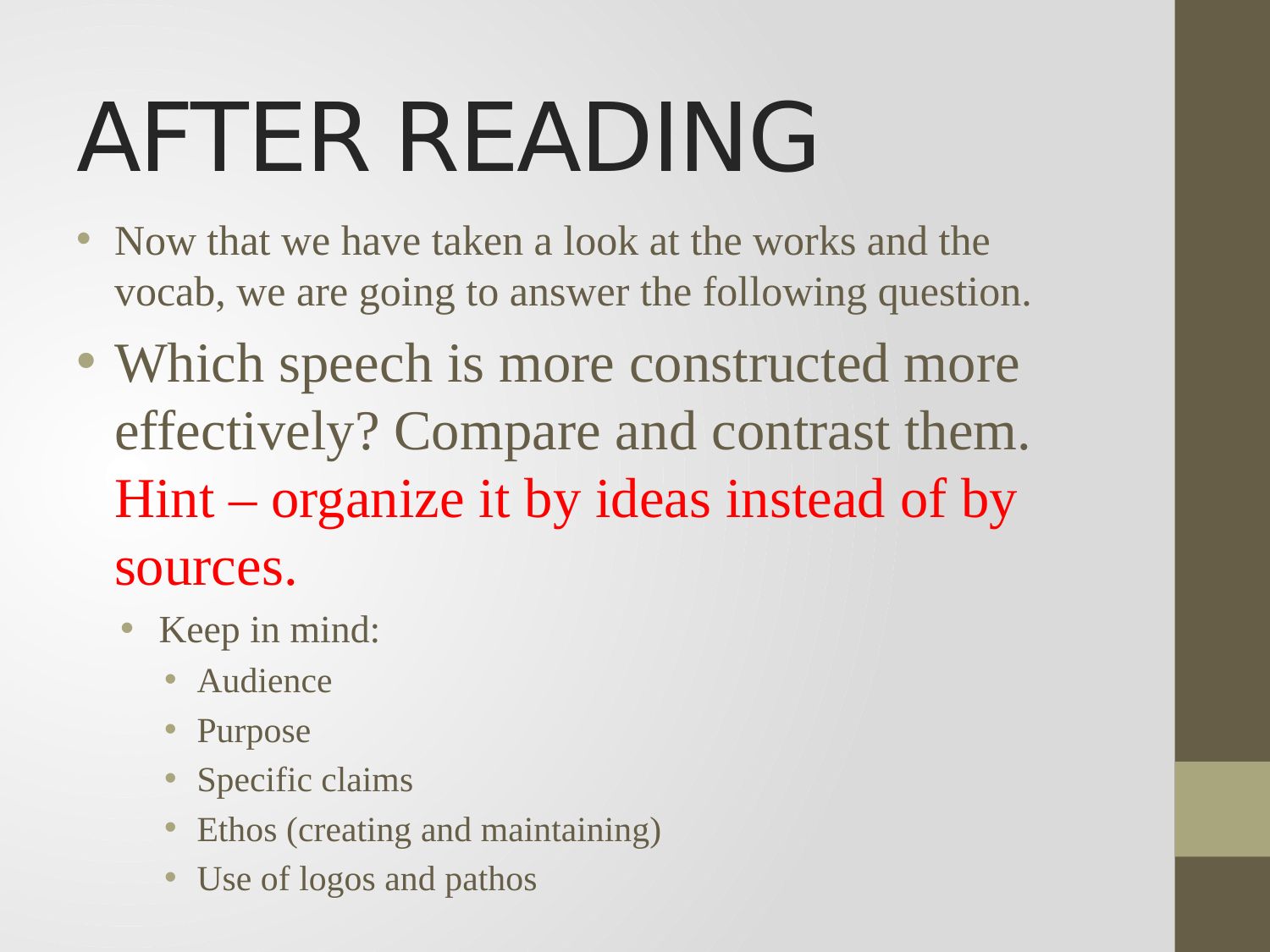

# AFTER READING
Now that we have taken a look at the works and the vocab, we are going to answer the following question.
Which speech is more constructed more effectively? Compare and contrast them. Hint – organize it by ideas instead of by sources.
Keep in mind:
Audience
Purpose
Specific claims
Ethos (creating and maintaining)
Use of logos and pathos